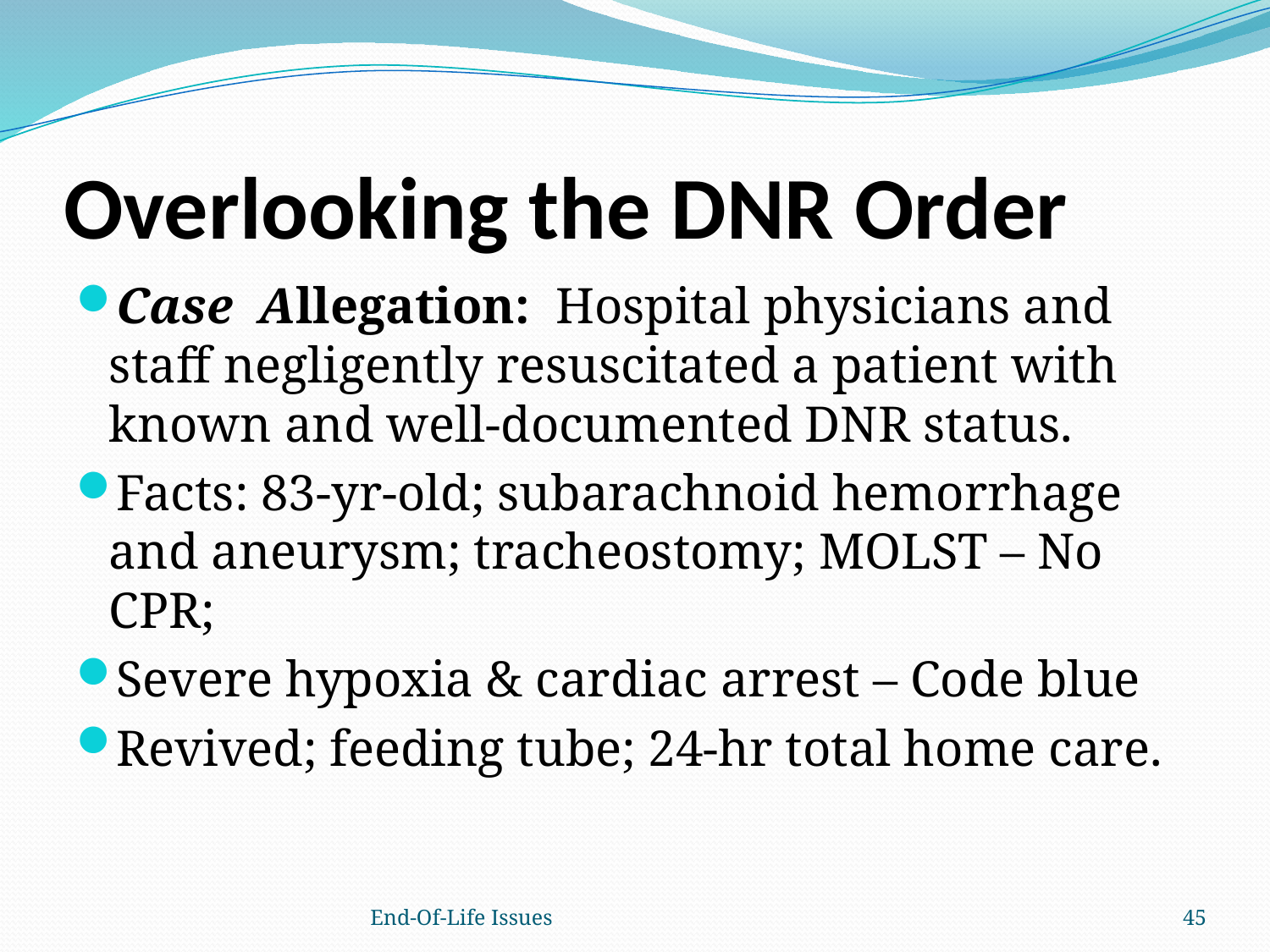

# Overlooking the DNR Order
Case  Allegation:  Hospital physicians and staff negligently resuscitated a patient with known and well-documented DNR status.
Facts: 83-yr-old; subarachnoid hemorrhage and aneurysm; tracheostomy; MOLST – No CPR;
Severe hypoxia & cardiac arrest – Code blue
Revived; feeding tube; 24-hr total home care.
End-Of-Life Issues
45